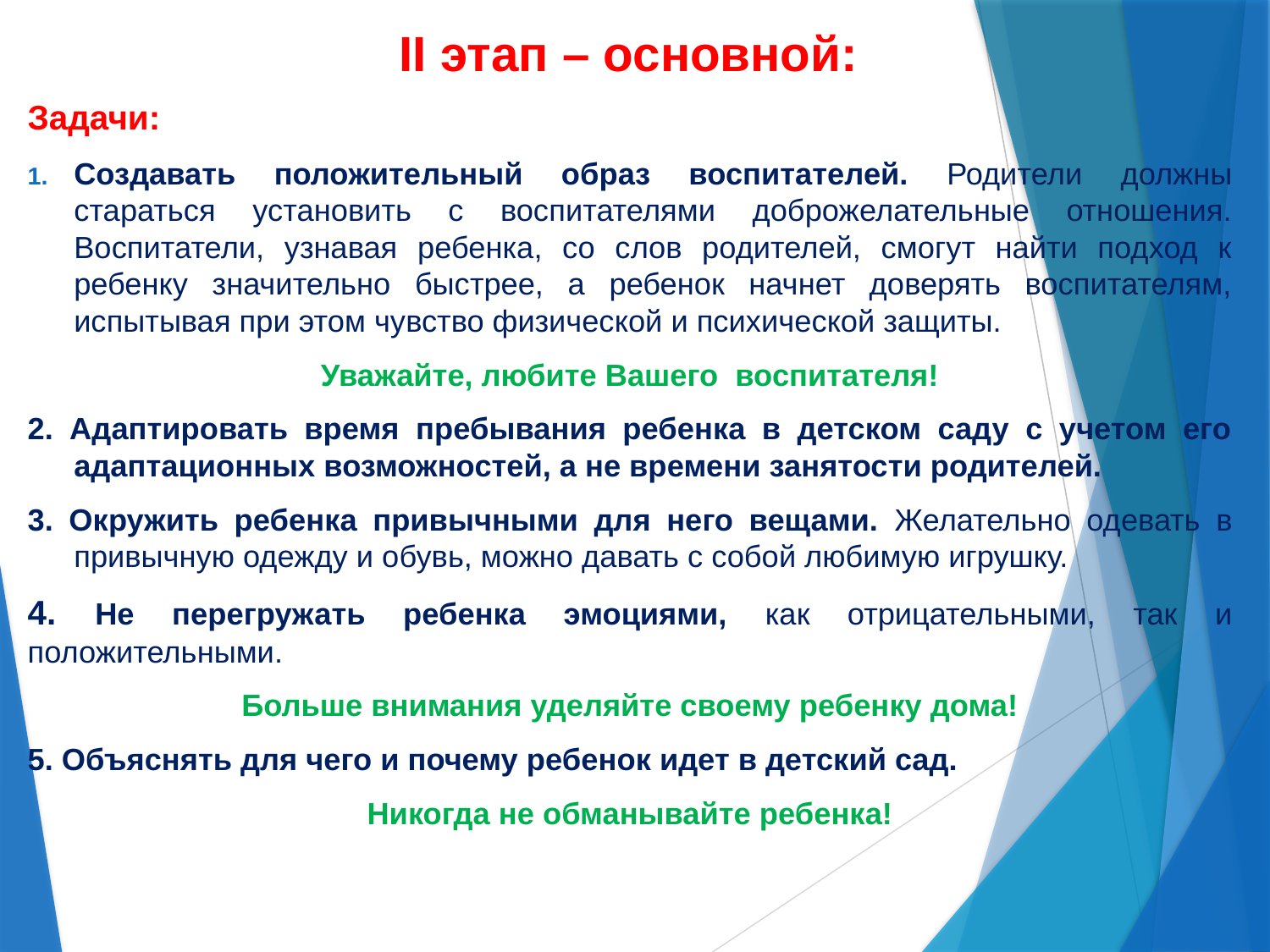

# II этап – основной:
Задачи:
Создавать положительный образ воспитателей. Родители должны стараться установить с воспитателями доброжелательные отношения. Воспитатели, узнавая ребенка, со слов родителей, смогут найти подход к ребенку значительно быстрее, а ребенок начнет доверять воспитателям, испытывая при этом чувство физической и психической защиты.
Уважайте, любите Вашего  воспитателя!
2. Адаптировать время пребывания ребенка в детском саду с учетом его адаптационных возможностей, а не времени занятости родителей.
3. Окружить ребенка привычными для него вещами. Желательно одевать в привычную одежду и обувь, можно давать с собой любимую игрушку.
4. Не перегружать ребенка эмоциями, как отрицательными, так и положительными.
Больше внимания уделяйте своему ребенку дома!
5. Объяснять для чего и почему ребенок идет в детский сад.
Никогда не обманывайте ребенка!